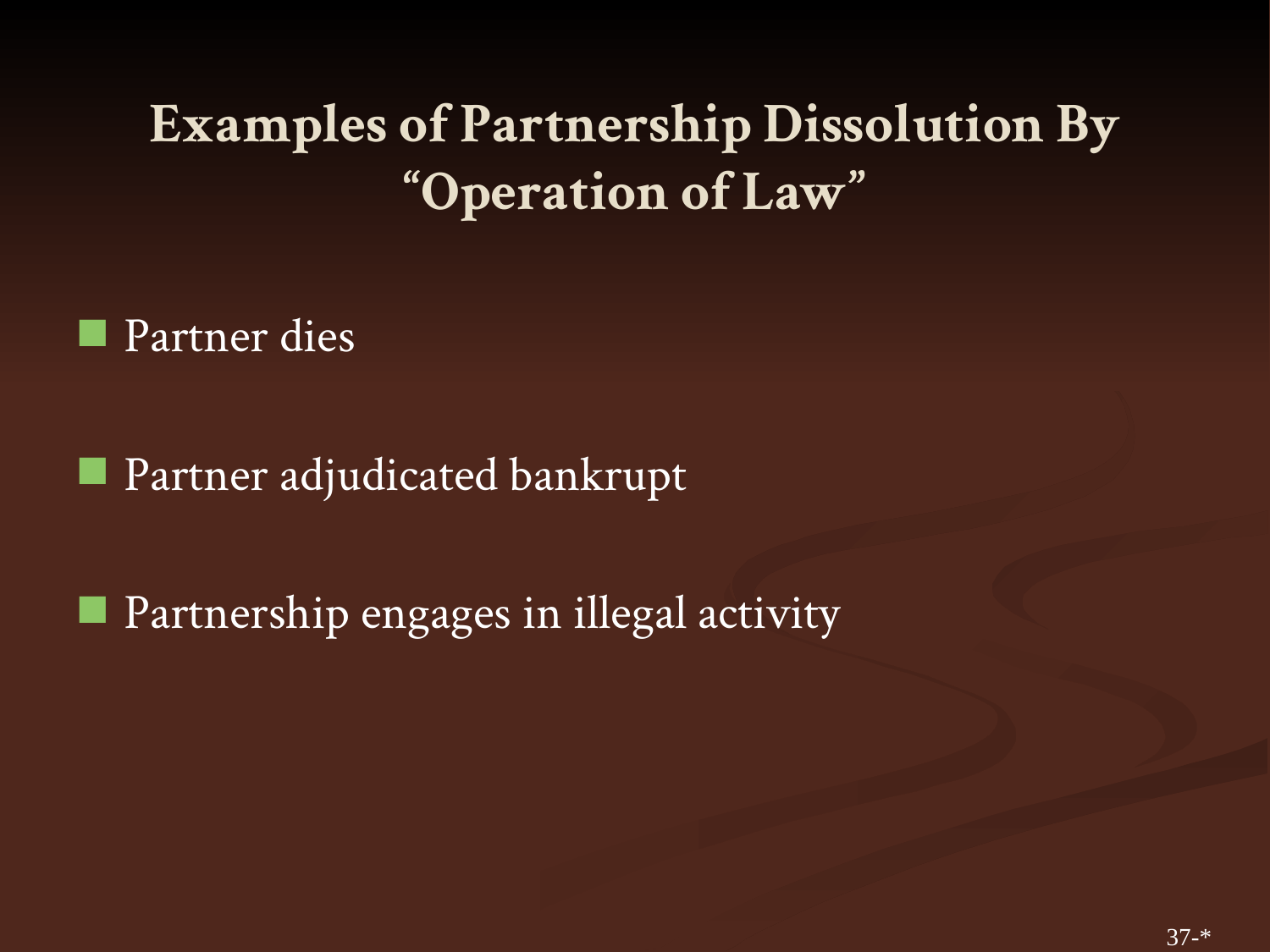

# Examples of Partnership Dissolution By “Operation of Law”
Partner dies

Partner adjudicated bankrupt

Partnership engages in illegal activity
37-*